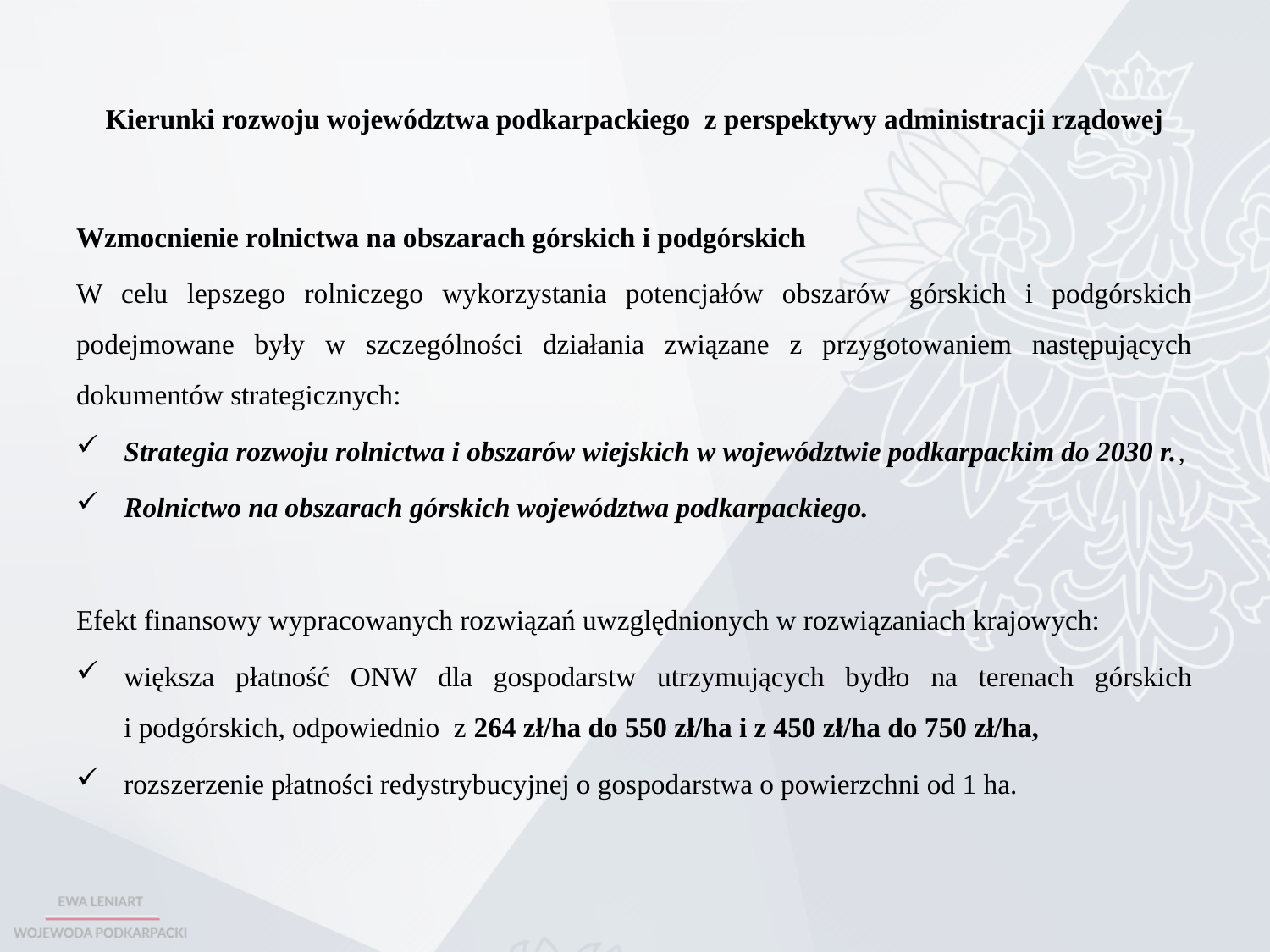

# Kierunki rozwoju województwa podkarpackiego  z perspektywy administracji rządowej
Wzmocnienie rolnictwa na obszarach górskich i podgórskich
W celu lepszego rolniczego wykorzystania potencjałów obszarów górskich i podgórskich podejmowane były w szczególności działania związane z przygotowaniem następujących dokumentów strategicznych:
Strategia rozwoju rolnictwa i obszarów wiejskich w województwie podkarpackim do 2030 r.,
Rolnictwo na obszarach górskich województwa podkarpackiego.

Efekt finansowy wypracowanych rozwiązań uwzględnionych w rozwiązaniach krajowych:
większa płatność ONW dla gospodarstw utrzymujących bydło na terenach górskich i podgórskich, odpowiednio  z 264 zł/ha do 550 zł/ha i z 450 zł/ha do 750 zł/ha,
rozszerzenie płatności redystrybucyjnej o gospodarstwa o powierzchni od 1 ha.